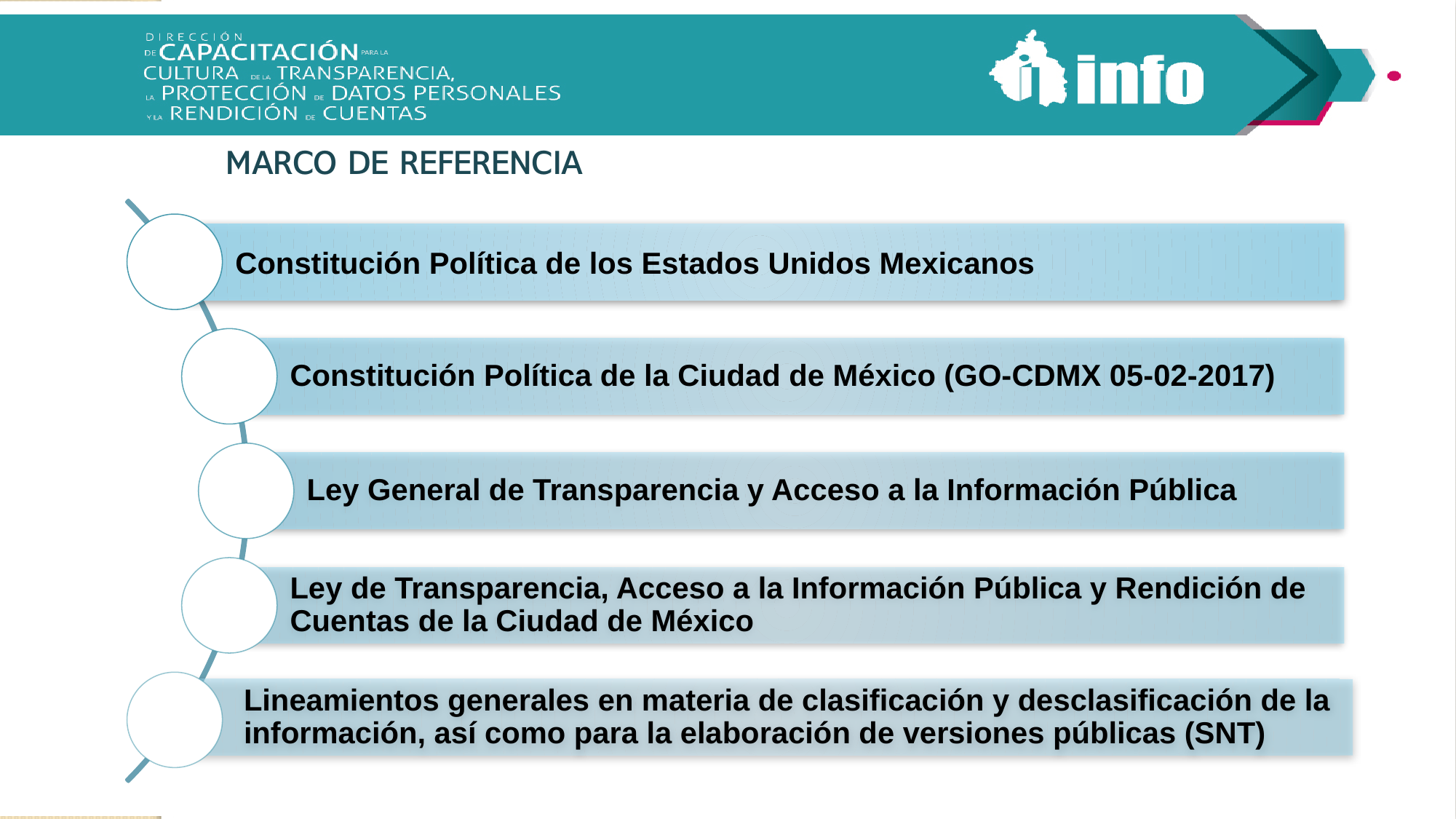

# MARCO DE REFERENCIA
Constitución Política de los Estados Unidos Mexicanos
Constitución Política de la Ciudad de México (GO-CDMX 05-02-2017)
Ley General de Transparencia y Acceso a la Información Pública
Ley de Transparencia, Acceso a la Información Pública y Rendición de Cuentas de la Ciudad de México
Lineamientos generales en materia de clasificación y desclasificación de la información, así como para la elaboración de versiones públicas (SNT)